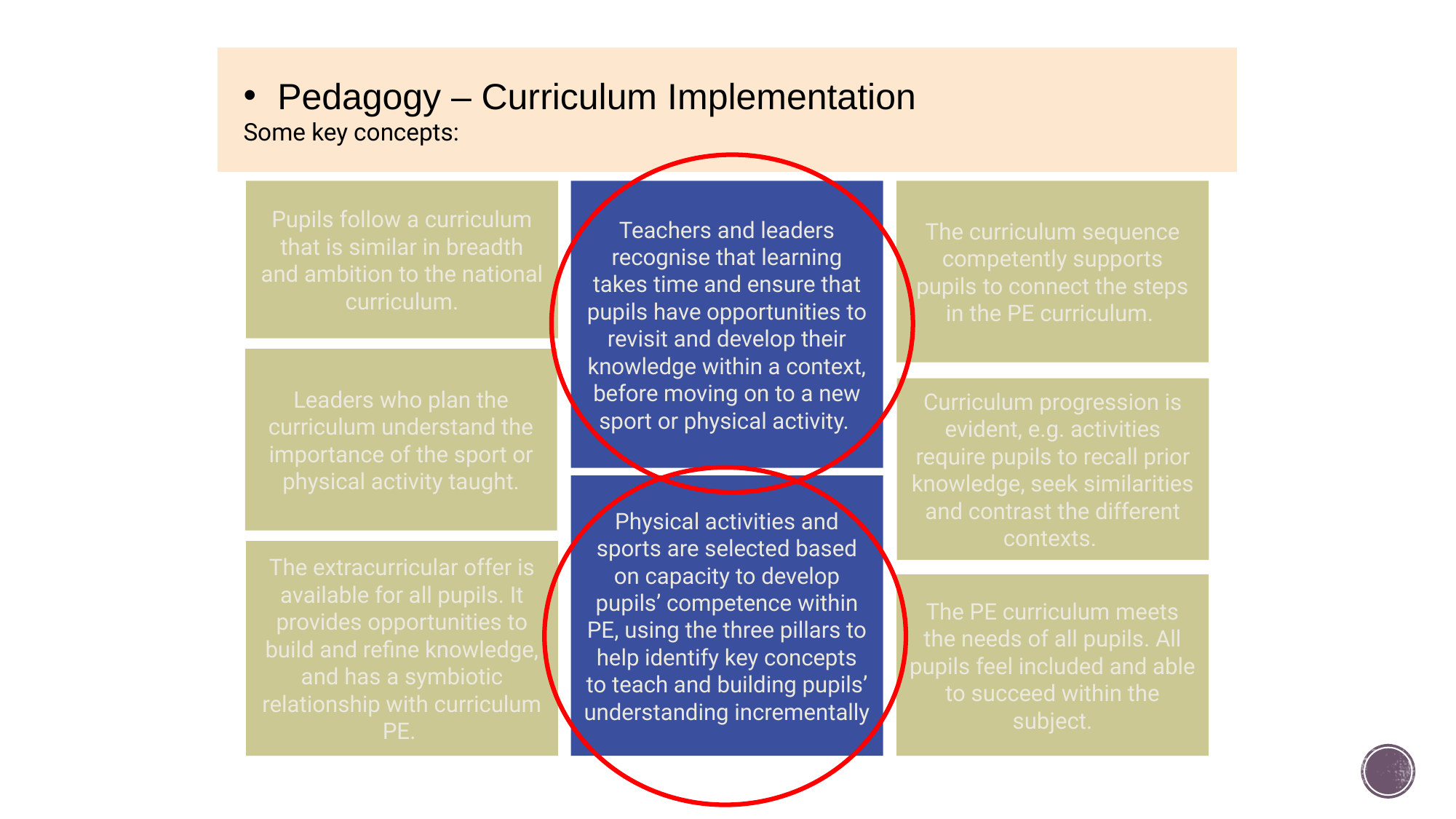

Pedagogy – Curriculum Implementation
Some key concepts:

Pupils follow a curriculum that is similar in breadth and ambition to the national curriculum.
Teachers and leaders recognise that learning takes time and ensure that pupils have opportunities to revisit and develop their knowledge within a context, before moving on to a new sport or physical activity.
The curriculum sequence competently supports pupils to connect the steps in the PE curriculum.
Leaders who plan the curriculum understand the importance of the sport or physical activity taught.
Curriculum progression is evident, e.g. activities require pupils to recall prior knowledge, seek similarities and contrast the different contexts.

Physical activities and sports are selected based on capacity to develop pupils’ competence within PE, using the three pillars to help identify key concepts to teach and building pupils’ understanding incrementally
The extracurricular offer is available for all pupils. It provides opportunities to build and refine knowledge, and has a symbiotic relationship with curriculum PE.
The PE curriculum meets the needs of all pupils. All pupils feel included and able to succeed within the subject.